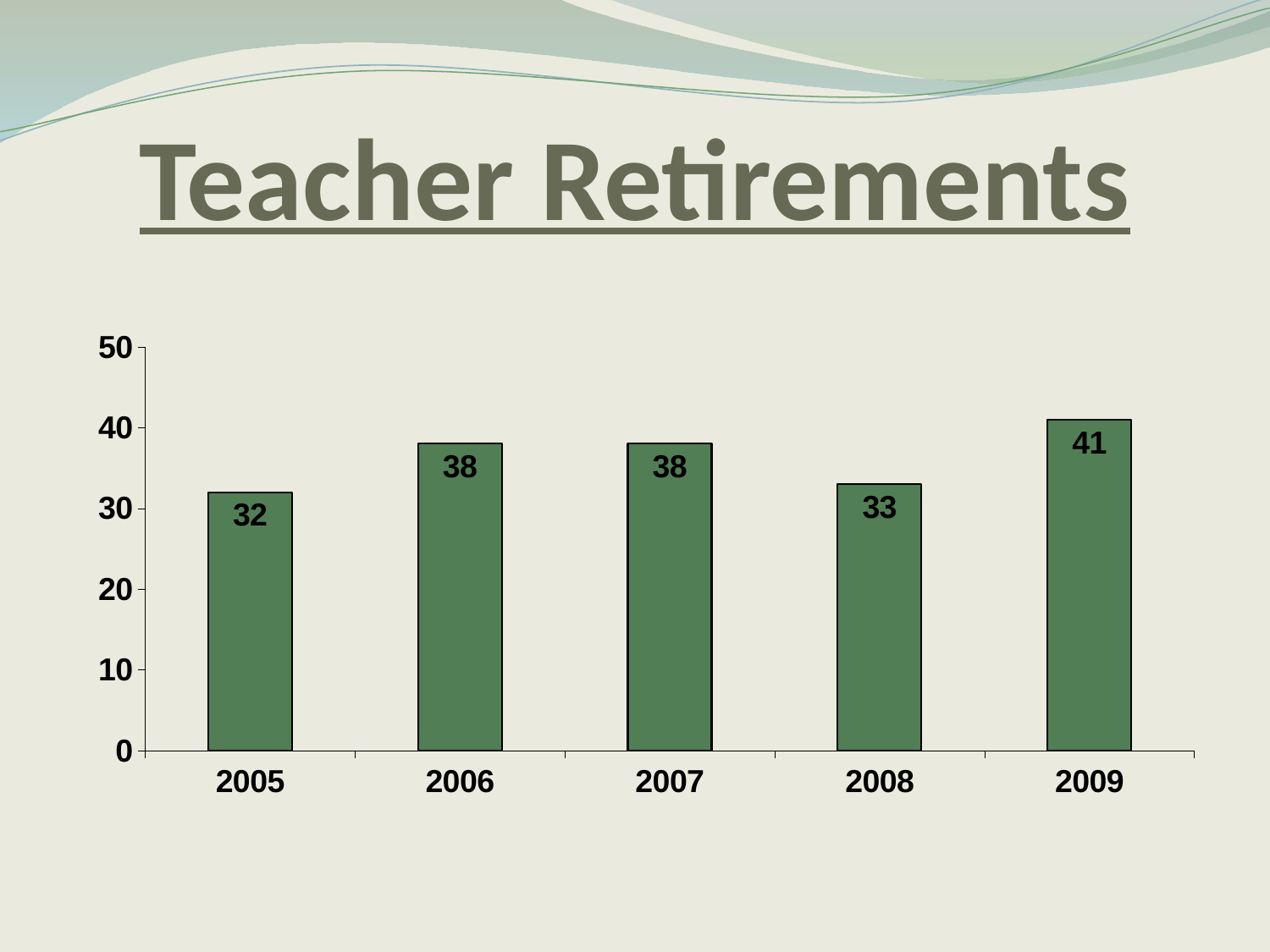

# Teacher Retirements

### Chart

| Category |  |
|---|---|
| 2005 | 32.0 |
| 2006 | 38.0 |
| 2007 | 38.0 |
| 2008 | 33.0 |
| 2009 | 41.0 |